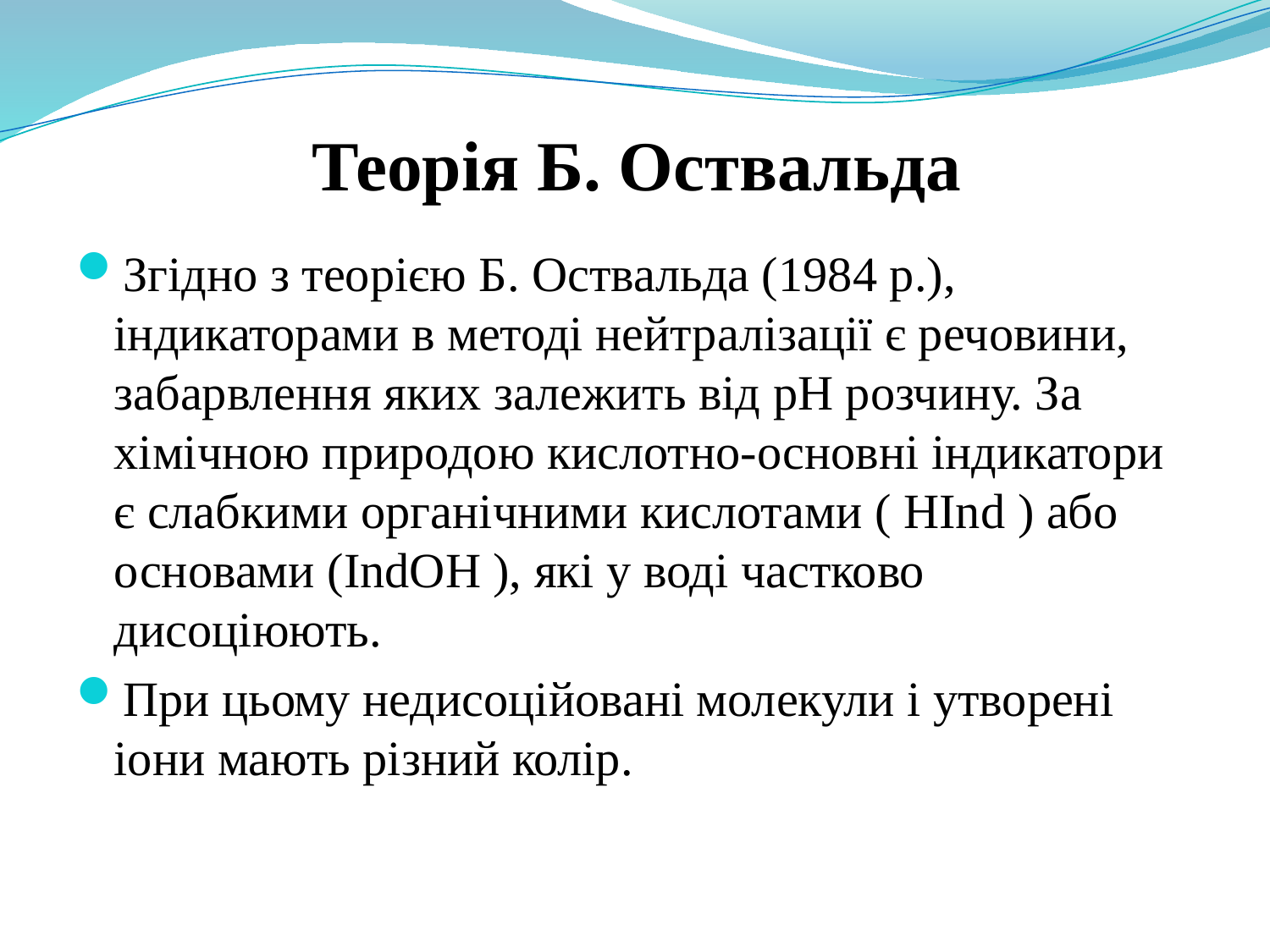

# Теорія Б. Оствальда
Згідно з теорією Б. Оствальда (1984 р.), індикаторами в методі нейтралізації є речовини, забарвлення яких залежить від рН розчину. За хімічною природою кислотно-основні індикатори є слабкими органічними кислотами ( HInd ) або основами (IndOH ), які у воді частково дисоціюють.
При цьому недисоційовані молекули і утворені іони мають різний колір.